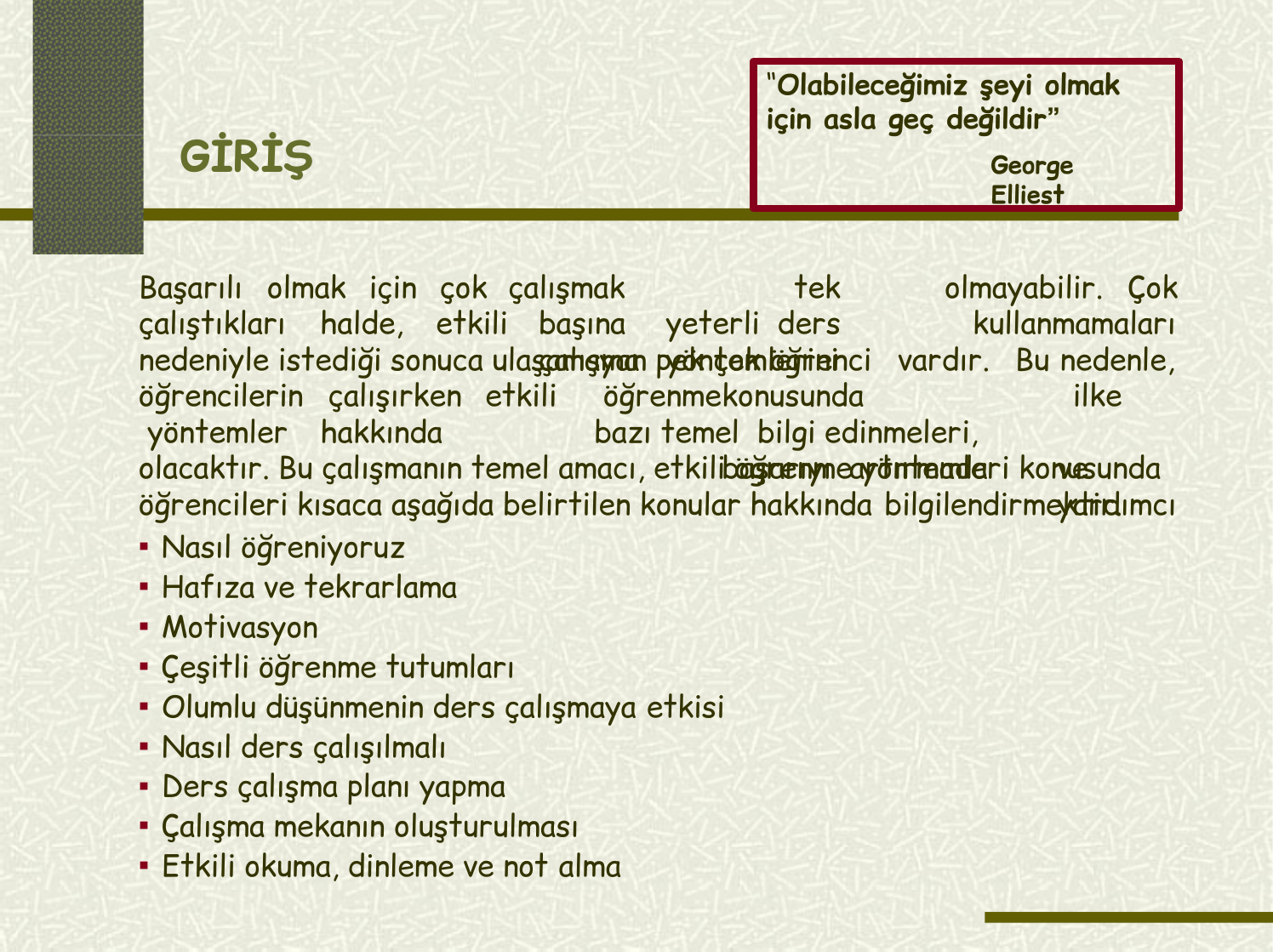

# GİRİŞ
“Olabileceğimiz şeyi olmak  için asla geç değildir”
George Elliest
Başarılı	olmak	için	çok
çalışmak		tek	başına	yeterli  ders	çalışma	yöntemlerini
olmayabilir.	Çok
çalıştıkları	halde,	etkili
kullanmamaları
nedeniyle istediği sonuca ulaşamayan pek çok öğrenci  vardır.
Bu nedenle,
öğrencilerin  yöntemler
çalışırken  hakkında
etkili	 öğrenme	konusunda		bazı temel  bilgi edinmeleri,		başarıyı	artırmada
ilke	ve  yardımcı
olacaktır. Bu çalışmanın temel amacı, etkili öğrenme yöntemleri konusunda  öğrencileri kısaca aşağıda belirtilen konular hakkında bilgilendirmektir.
Nasıl öğreniyoruz
Hafıza ve tekrarlama
Motivasyon
Çeşitli öğrenme tutumları
Olumlu düşünmenin ders çalışmaya etkisi
Nasıl ders çalışılmalı
Ders çalışma planı yapma
Çalışma mekanın oluşturulması
Etkili okuma, dinleme ve not alma